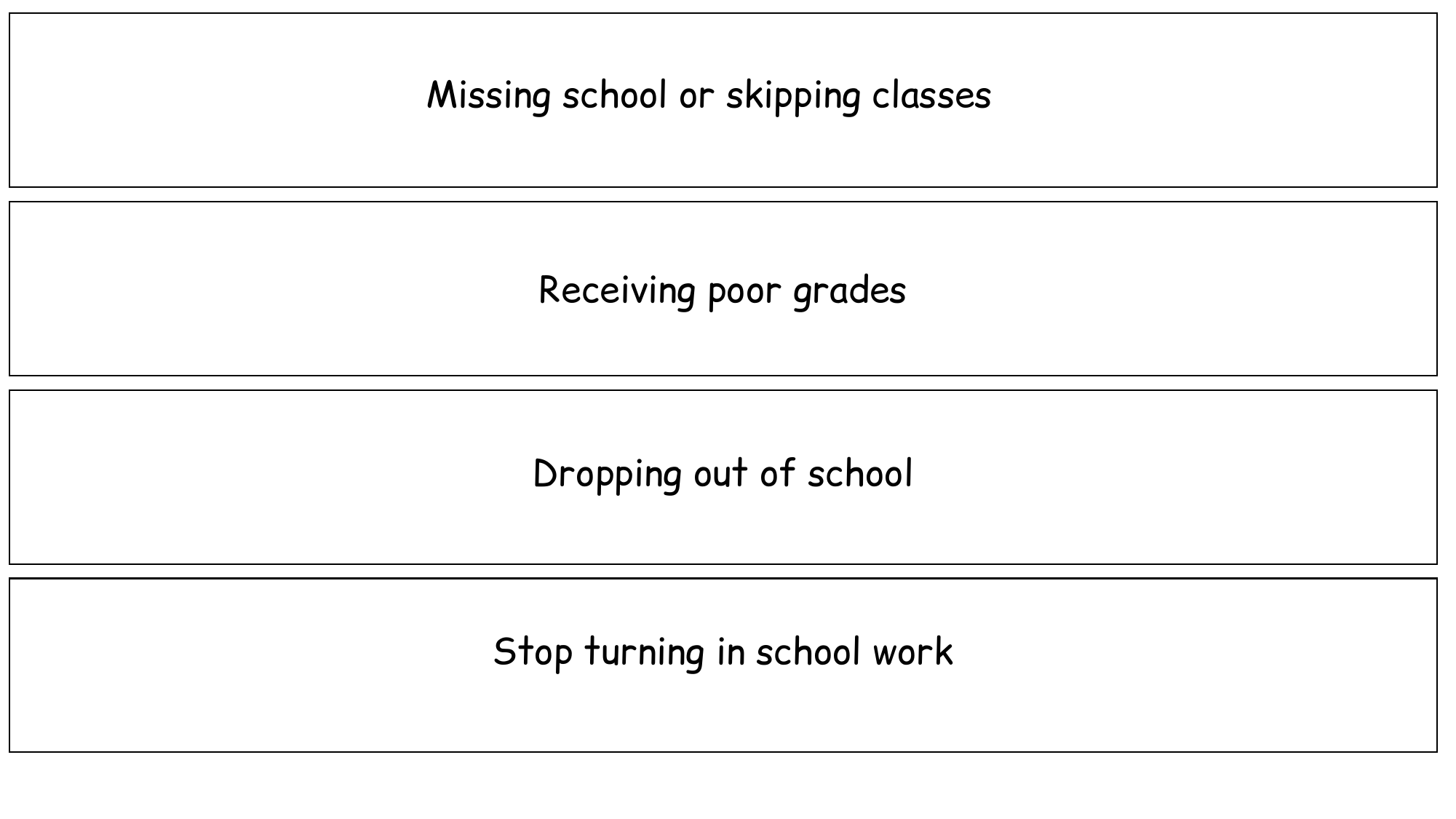

Missing school or skipping classes

Receiving poor grades

Dropping out of school

Stop turning in school work